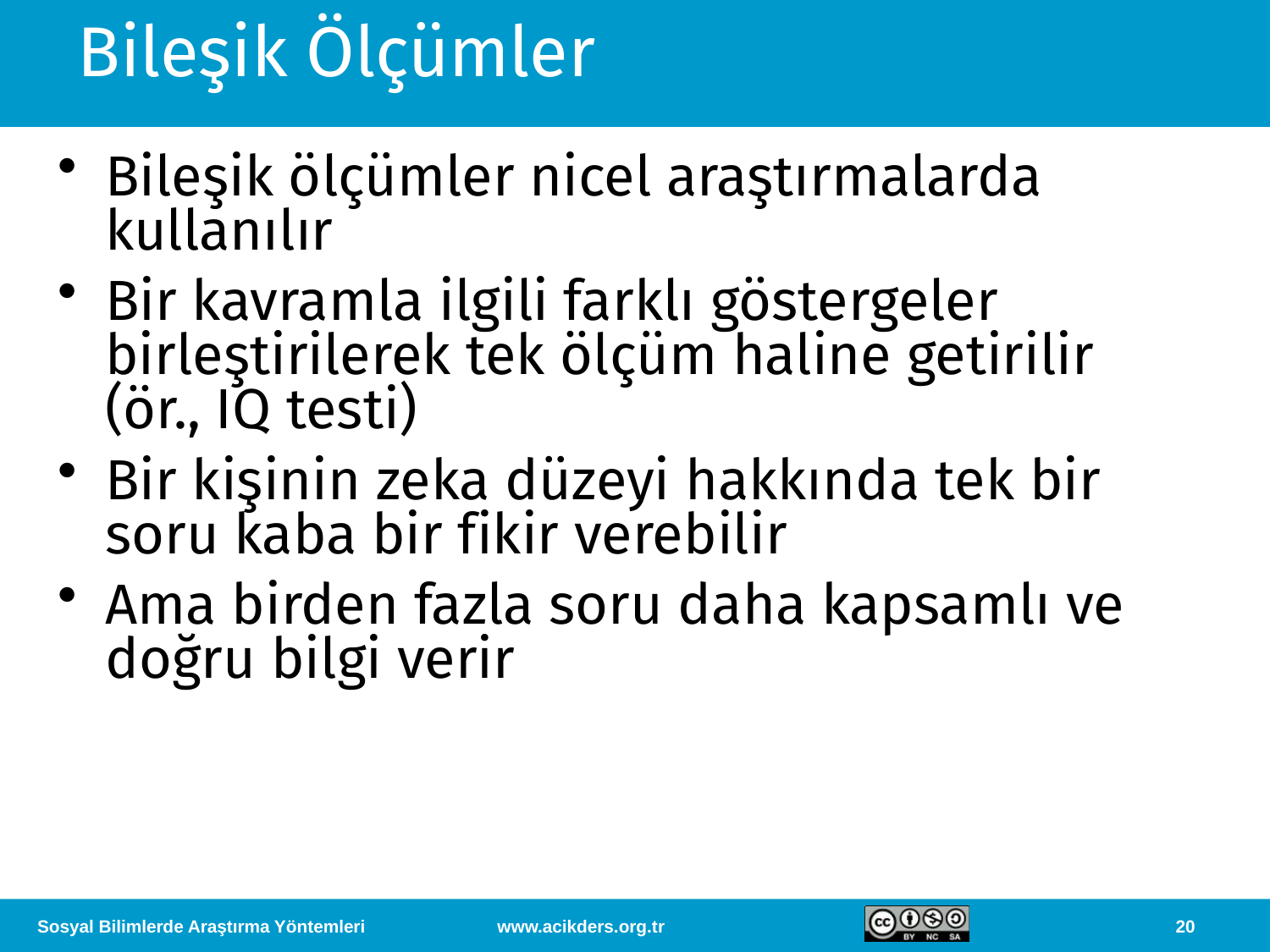

# Bileşik Ölçümler
Bileşik ölçümler nicel araştırmalarda kullanılır
Bir kavramla ilgili farklı göstergeler birleştirilerek tek ölçüm haline getirilir (ör., IQ testi)
Bir kişinin zeka düzeyi hakkında tek bir soru kaba bir fikir verebilir
Ama birden fazla soru daha kapsamlı ve doğru bilgi verir